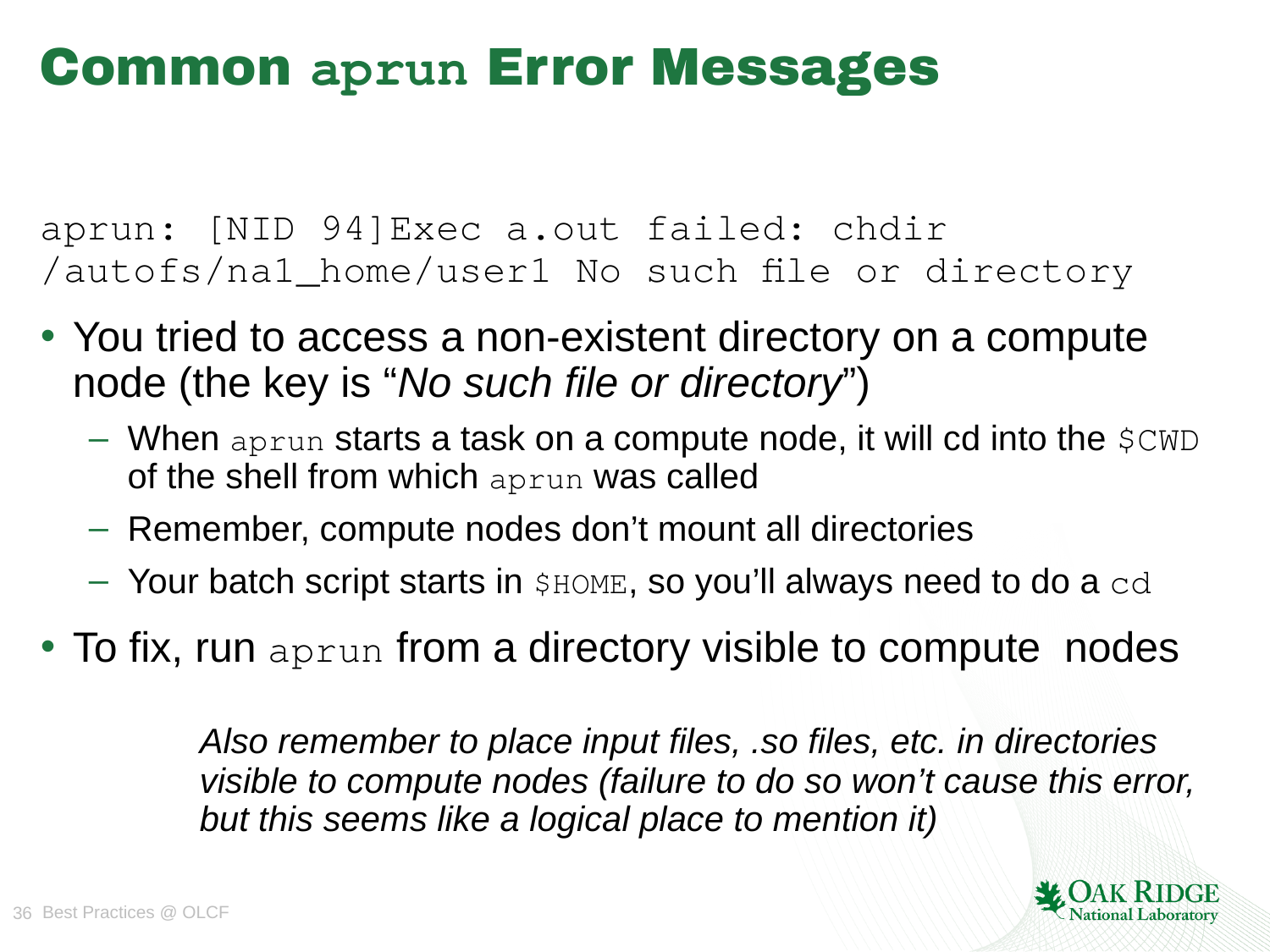

# Common aprun Error Messages
aprun: [NID 94]Exec a.out failed: chdir /autofs/na1_home/user1 No such file or directory
You tried to access a non-existent directory on a compute node (the key is “No such file or directory”)
When aprun starts a task on a compute node, it will cd into the $CWD of the shell from which aprun was called
Remember, compute nodes don’t mount all directories
Your batch script starts in $HOME, so you’ll always need to do a cd
To fix, run aprun from a directory visible to compute  nodes
	Also remember to place input files, .so files, etc. in directories 	visible to compute nodes (failure to do so won’t cause this error, 	but this seems like a logical place to mention it)